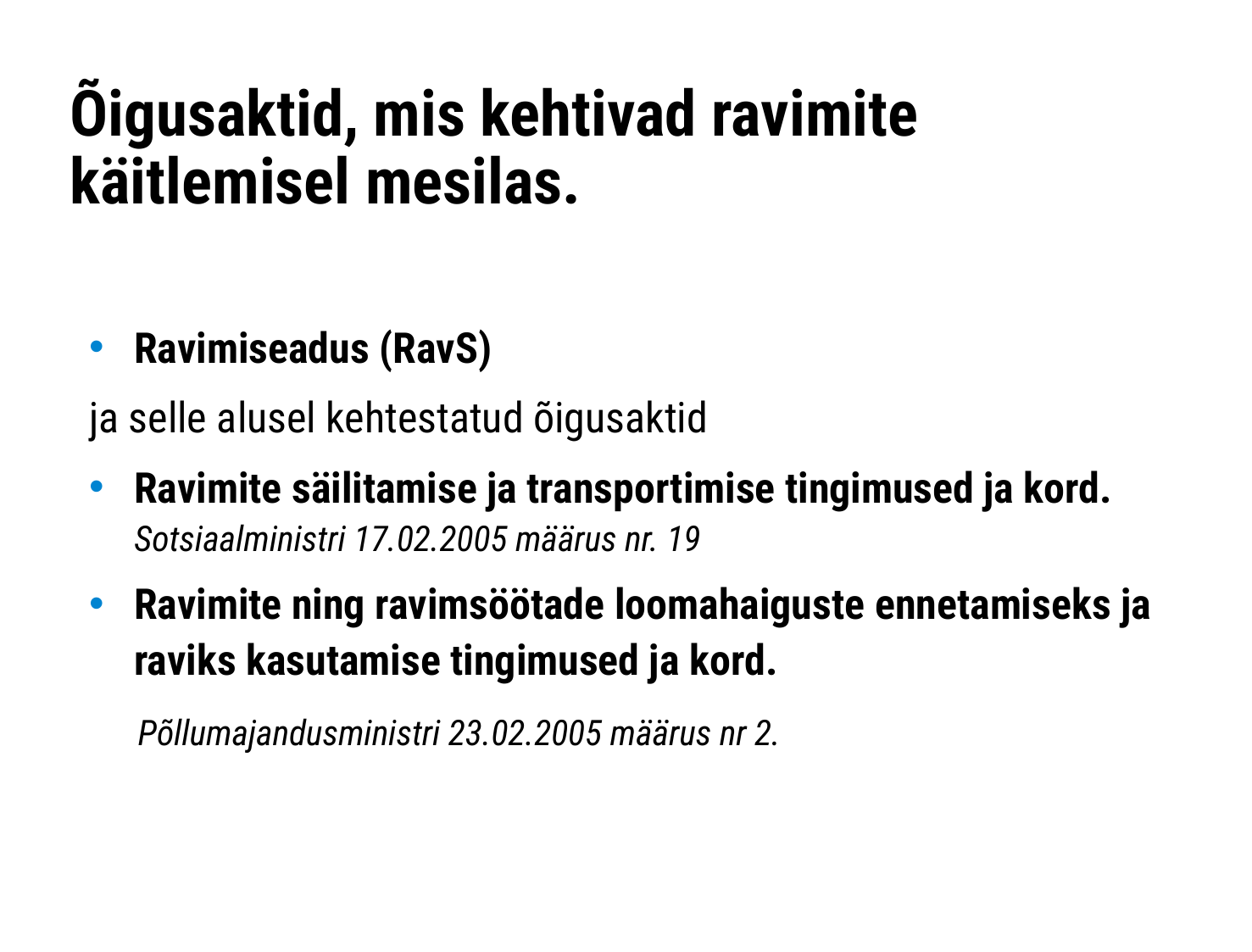

# Õigusaktid, mis kehtivad ravimite käitlemisel mesilas.
Ravimiseadus (RavS)
ja selle alusel kehtestatud õigusaktid
Ravimite säilitamise ja transportimise tingimused ja kord. Sotsiaalministri 17.02.2005 määrus nr. 19
Ravimite ning ravimsöötade loomahaiguste ennetamiseks ja raviks kasutamise tingimused ja kord.
     Põllumajandusministri 23.02.2005 määrus nr 2.